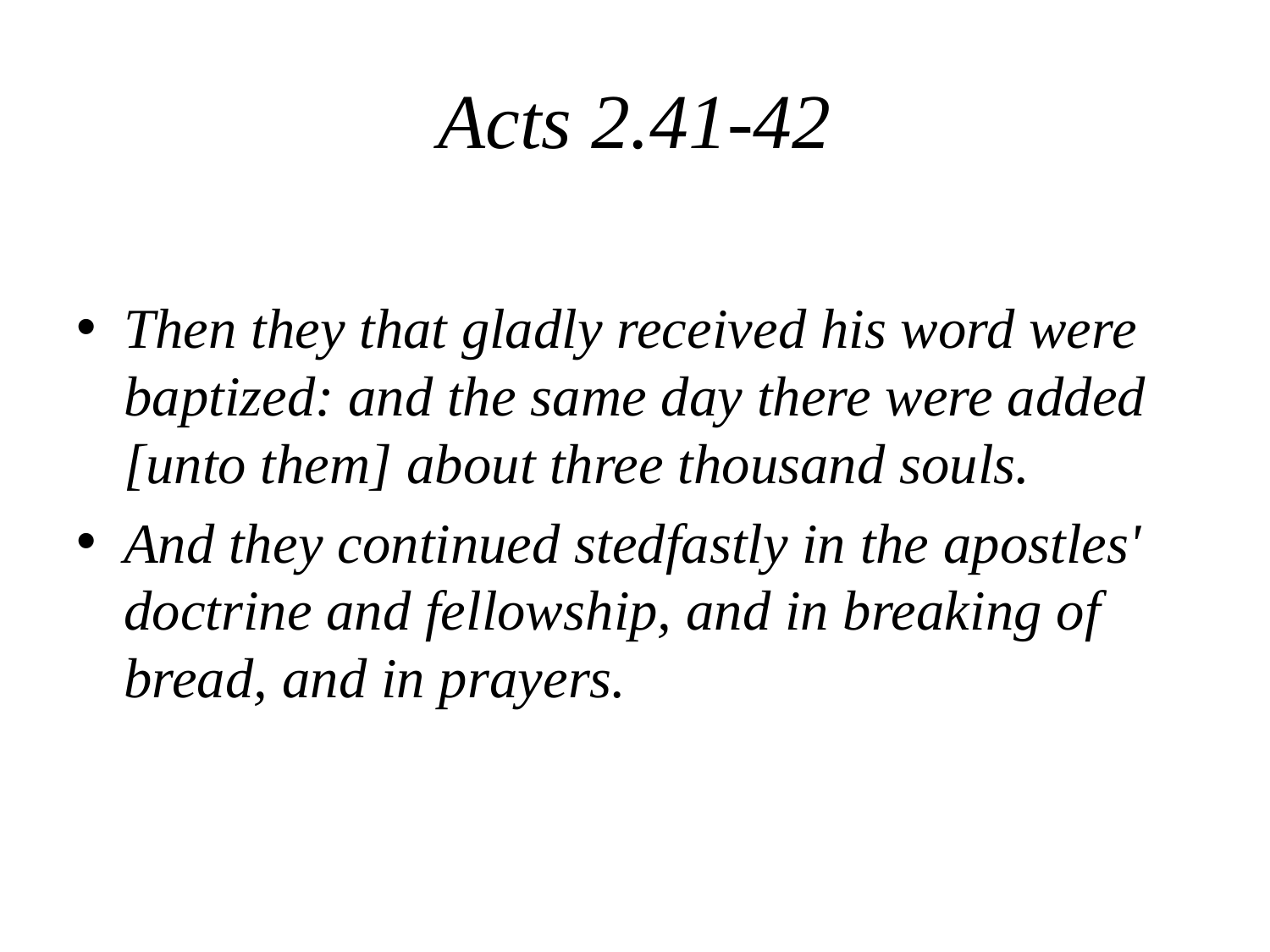

# Acts 2.41-42
Then they that gladly received his word were baptized: and the same day there were added [unto them] about three thousand souls.
And they continued stedfastly in the apostles' doctrine and fellowship, and in breaking of bread, and in prayers.